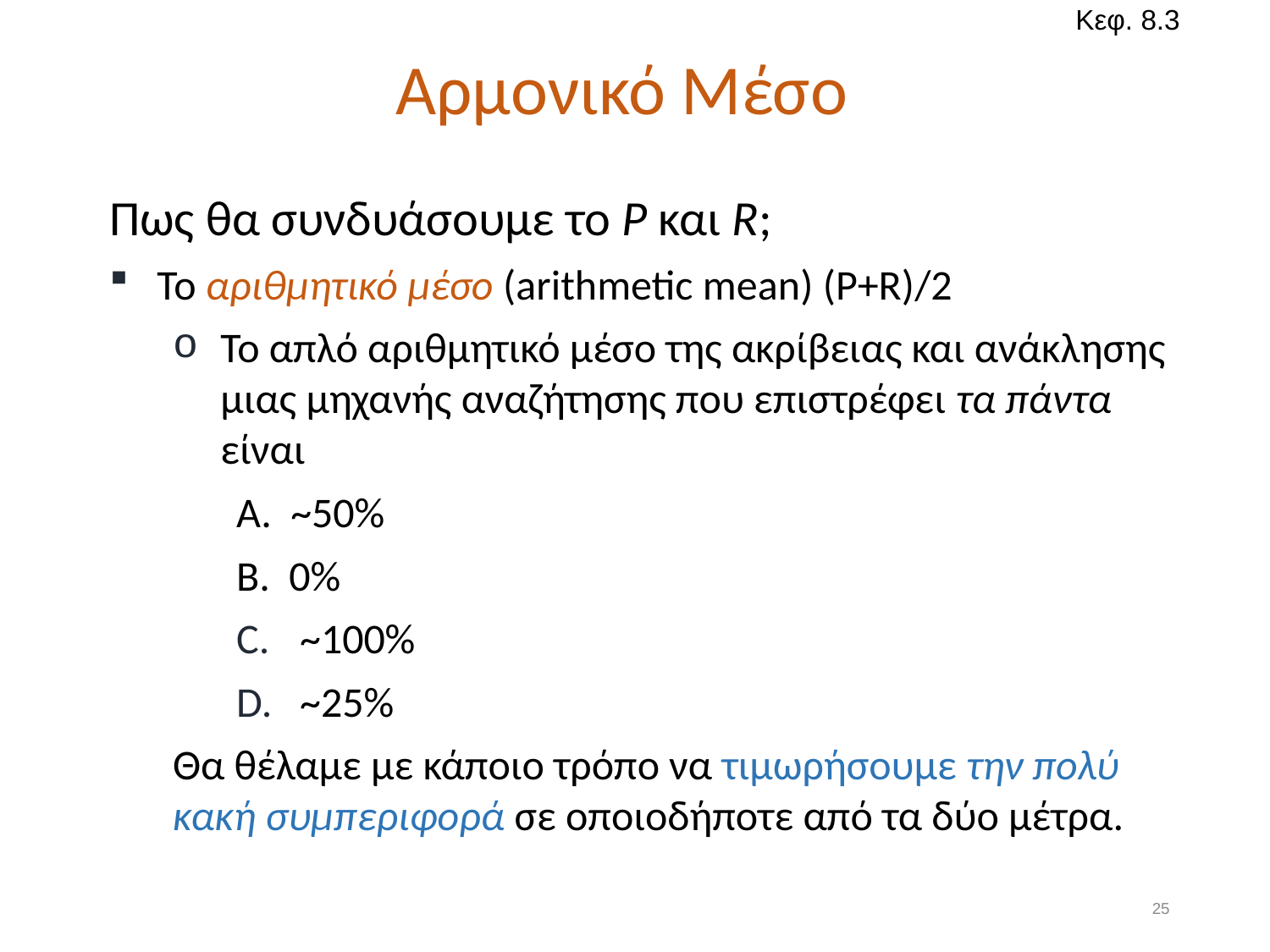

# Αρμονικό Μέσο
Κεφ. 8.3
Πως θα συνδυάσουμε το P και R;
Το αριθμητικό μέσο (arithmetic mean) (P+R)/2
Το απλό αριθμητικό μέσο της ακρίβειας και ανάκλησης μιας μηχανής αναζήτησης που επιστρέφει τα πάντα είναι
Α.  ~50%
Β.  0%
~100%
~25%
Θα θέλαμε με κάποιο τρόπο να τιμωρήσουμε την πολύ κακή συμπεριφορά σε οποιοδήποτε από τα δύο μέτρα.

25